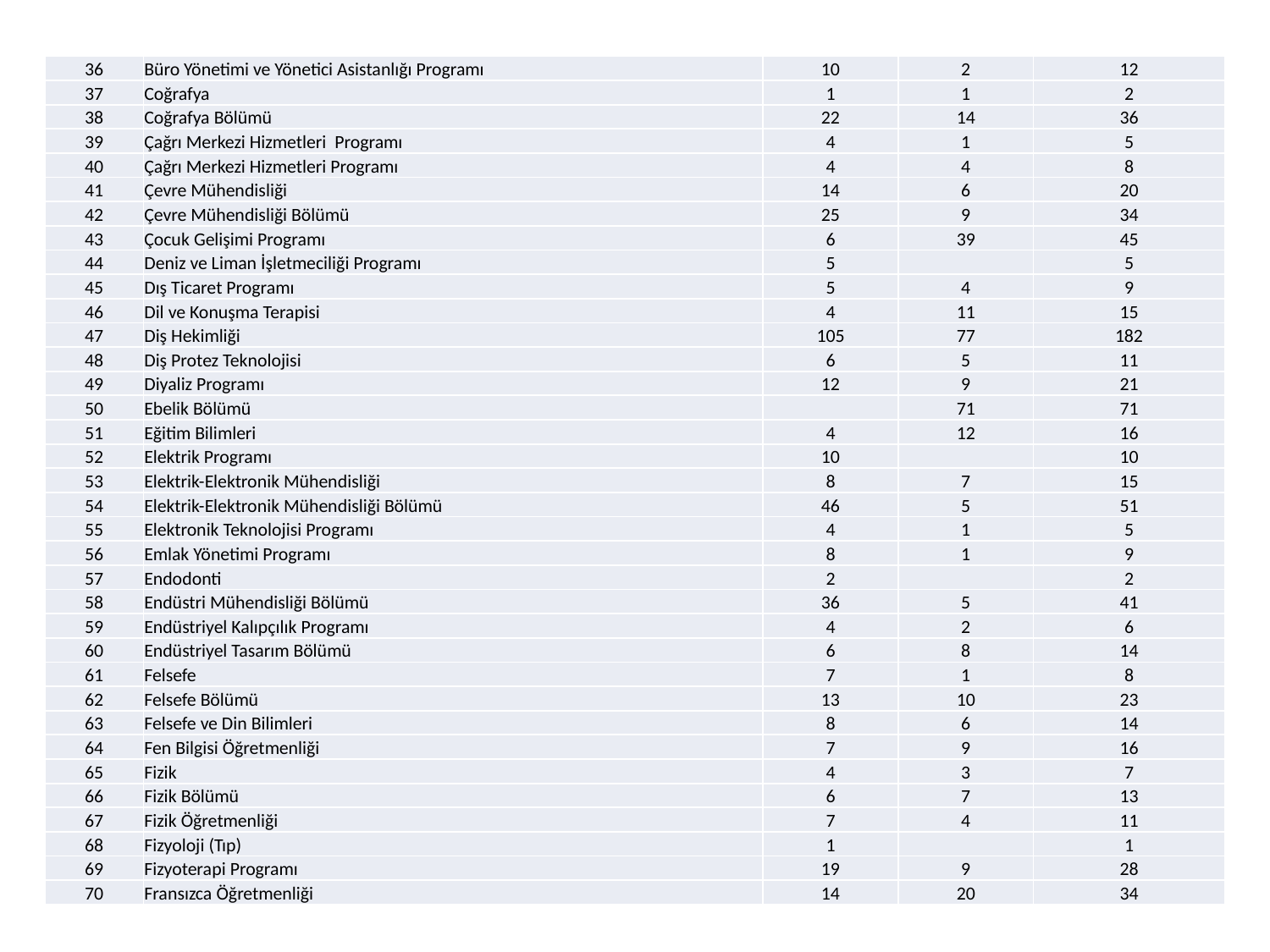

| 36 | Büro Yönetimi ve Yönetici Asistanlığı Programı | 10 | 2 | 12 |
| --- | --- | --- | --- | --- |
| 37 | Coğrafya | 1 | 1 | 2 |
| 38 | Coğrafya Bölümü | 22 | 14 | 36 |
| 39 | Çağrı Merkezi Hizmetleri Programı | 4 | 1 | 5 |
| 40 | Çağrı Merkezi Hizmetleri Programı | 4 | 4 | 8 |
| 41 | Çevre Mühendisliği | 14 | 6 | 20 |
| 42 | Çevre Mühendisliği Bölümü | 25 | 9 | 34 |
| 43 | Çocuk Gelişimi Programı | 6 | 39 | 45 |
| 44 | Deniz ve Liman İşletmeciliği Programı | 5 |  | 5 |
| 45 | Dış Ticaret Programı | 5 | 4 | 9 |
| 46 | Dil ve Konuşma Terapisi | 4 | 11 | 15 |
| 47 | Diş Hekimliği | 105 | 77 | 182 |
| 48 | Diş Protez Teknolojisi | 6 | 5 | 11 |
| 49 | Diyaliz Programı | 12 | 9 | 21 |
| 50 | Ebelik Bölümü |  | 71 | 71 |
| 51 | Eğitim Bilimleri | 4 | 12 | 16 |
| 52 | Elektrik Programı | 10 |  | 10 |
| 53 | Elektrik-Elektronik Mühendisliği | 8 | 7 | 15 |
| 54 | Elektrik-Elektronik Mühendisliği Bölümü | 46 | 5 | 51 |
| 55 | Elektronik Teknolojisi Programı | 4 | 1 | 5 |
| 56 | Emlak Yönetimi Programı | 8 | 1 | 9 |
| 57 | Endodonti | 2 |  | 2 |
| 58 | Endüstri Mühendisliği Bölümü | 36 | 5 | 41 |
| 59 | Endüstriyel Kalıpçılık Programı | 4 | 2 | 6 |
| 60 | Endüstriyel Tasarım Bölümü | 6 | 8 | 14 |
| 61 | Felsefe | 7 | 1 | 8 |
| 62 | Felsefe Bölümü | 13 | 10 | 23 |
| 63 | Felsefe ve Din Bilimleri | 8 | 6 | 14 |
| 64 | Fen Bilgisi Öğretmenliği | 7 | 9 | 16 |
| 65 | Fizik | 4 | 3 | 7 |
| 66 | Fizik Bölümü | 6 | 7 | 13 |
| 67 | Fizik Öğretmenliği | 7 | 4 | 11 |
| 68 | Fizyoloji (Tıp) | 1 |  | 1 |
| 69 | Fizyoterapi Programı | 19 | 9 | 28 |
| 70 | Fransızca Öğretmenliği | 14 | 20 | 34 |